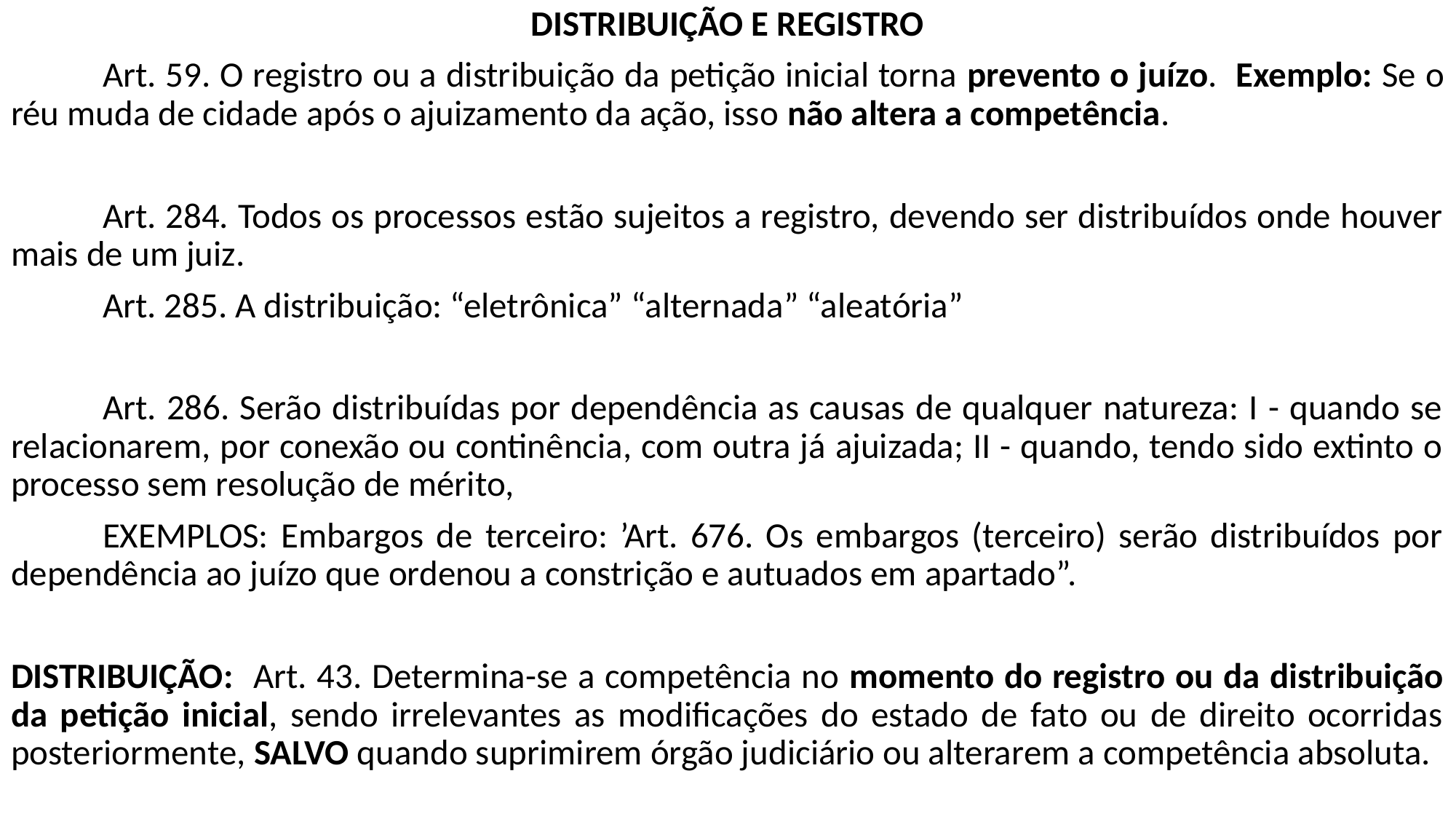

DISTRIBUIÇÃO E REGISTRO
	Art. 59. O registro ou a distribuição da petição inicial torna prevento o juízo.  Exemplo: Se o réu muda de cidade após o ajuizamento da ação, isso não altera a competência.

	Art. 284. Todos os processos estão sujeitos a registro, devendo ser distribuídos onde houver mais de um juiz.
	Art. 285. A distribuição: “eletrônica” “alternada” “aleatória”

	Art. 286. Serão distribuídas por dependência as causas de qualquer natureza: I - quando se relacionarem, por conexão ou continência, com outra já ajuizada; II - quando, tendo sido extinto o processo sem resolução de mérito,
	EXEMPLOS: Embargos de terceiro: ’Art. 676. Os embargos (terceiro) serão distribuídos por dependência ao juízo que ordenou a constrição e autuados em apartado”.

DISTRIBUIÇÃO:  Art. 43. Determina-se a competência no momento do registro ou da distribuição da petição inicial, sendo irrelevantes as modificações do estado de fato ou de direito ocorridas posteriormente, SALVO quando suprimirem órgão judiciário ou alterarem a competência absoluta.